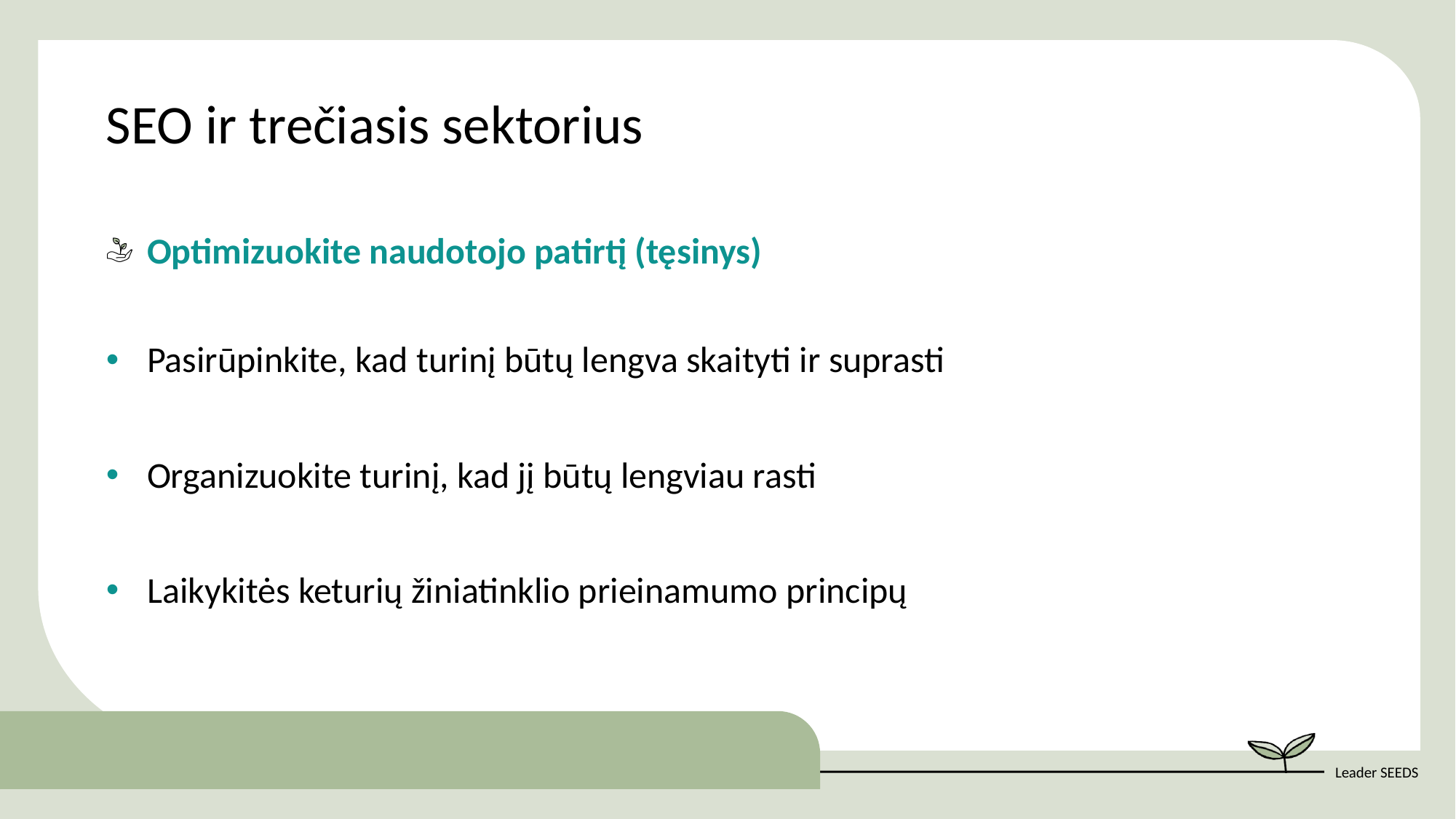

SEO ir trečiasis sektorius
Optimizuokite naudotojo patirtį (tęsinys)

Pasirūpinkite, kad turinį būtų lengva skaityti ir suprasti

Organizuokite turinį, kad jį būtų lengviau rasti

Laikykitės keturių žiniatinklio prieinamumo principų